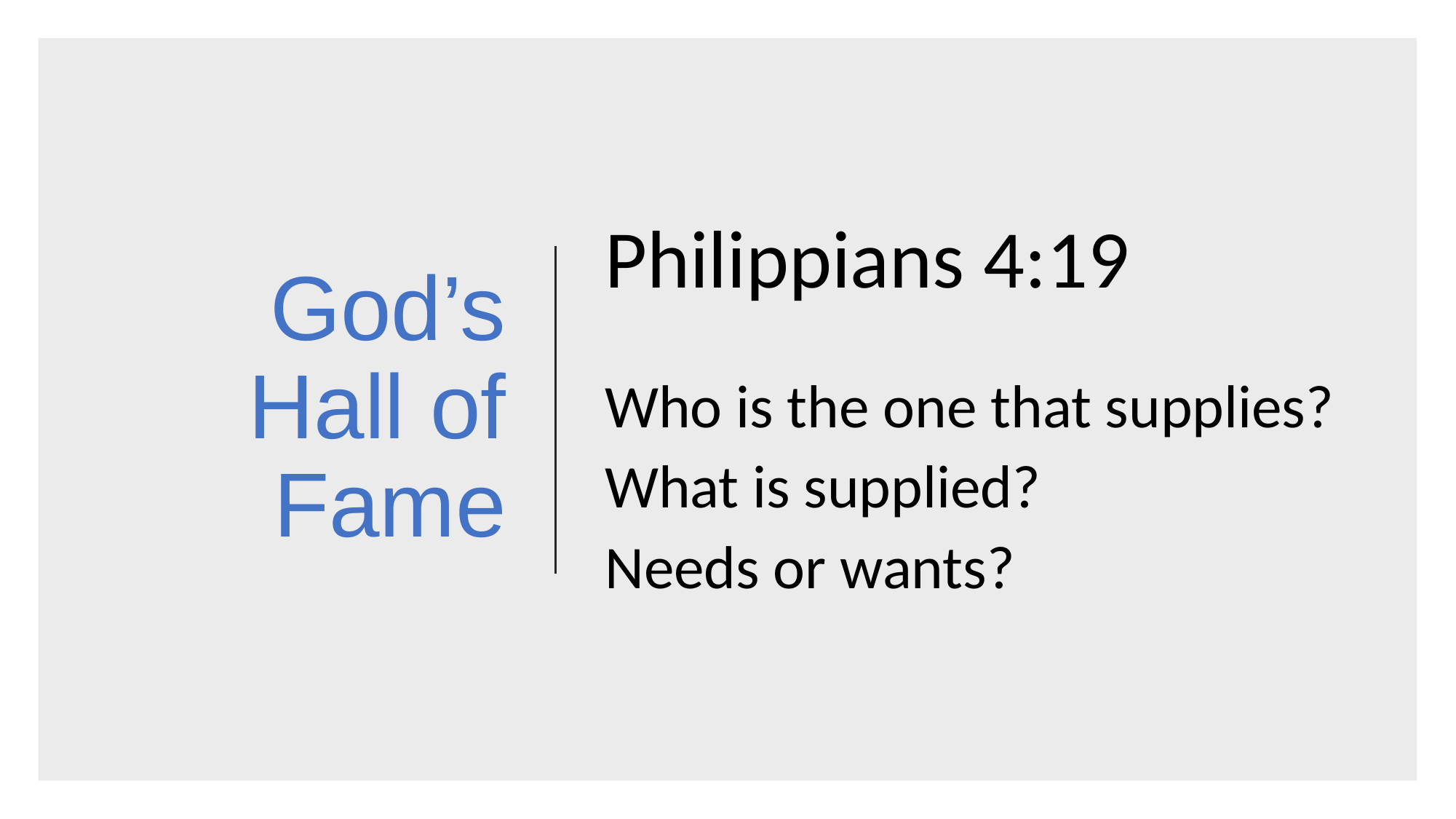

# God’s Hall of Fame
Philippians 4:19

Who is the one that supplies?
What is supplied?
Needs or wants?